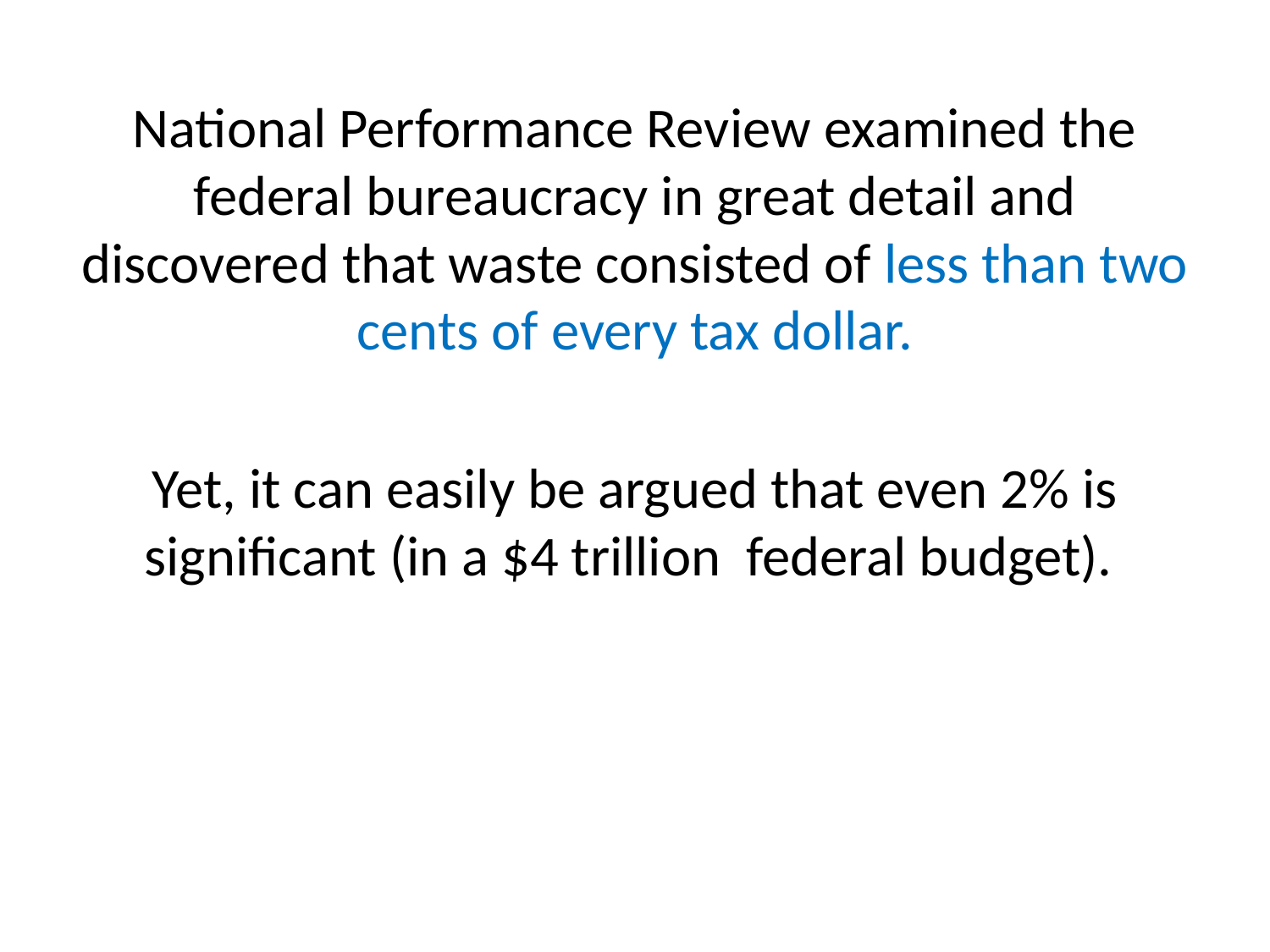

#
National Performance Review examined the federal bureaucracy in great detail and discovered that waste consisted of less than two cents of every tax dollar.

Yet, it can easily be argued that even 2% is significant (in a $4 trillion  federal budget).